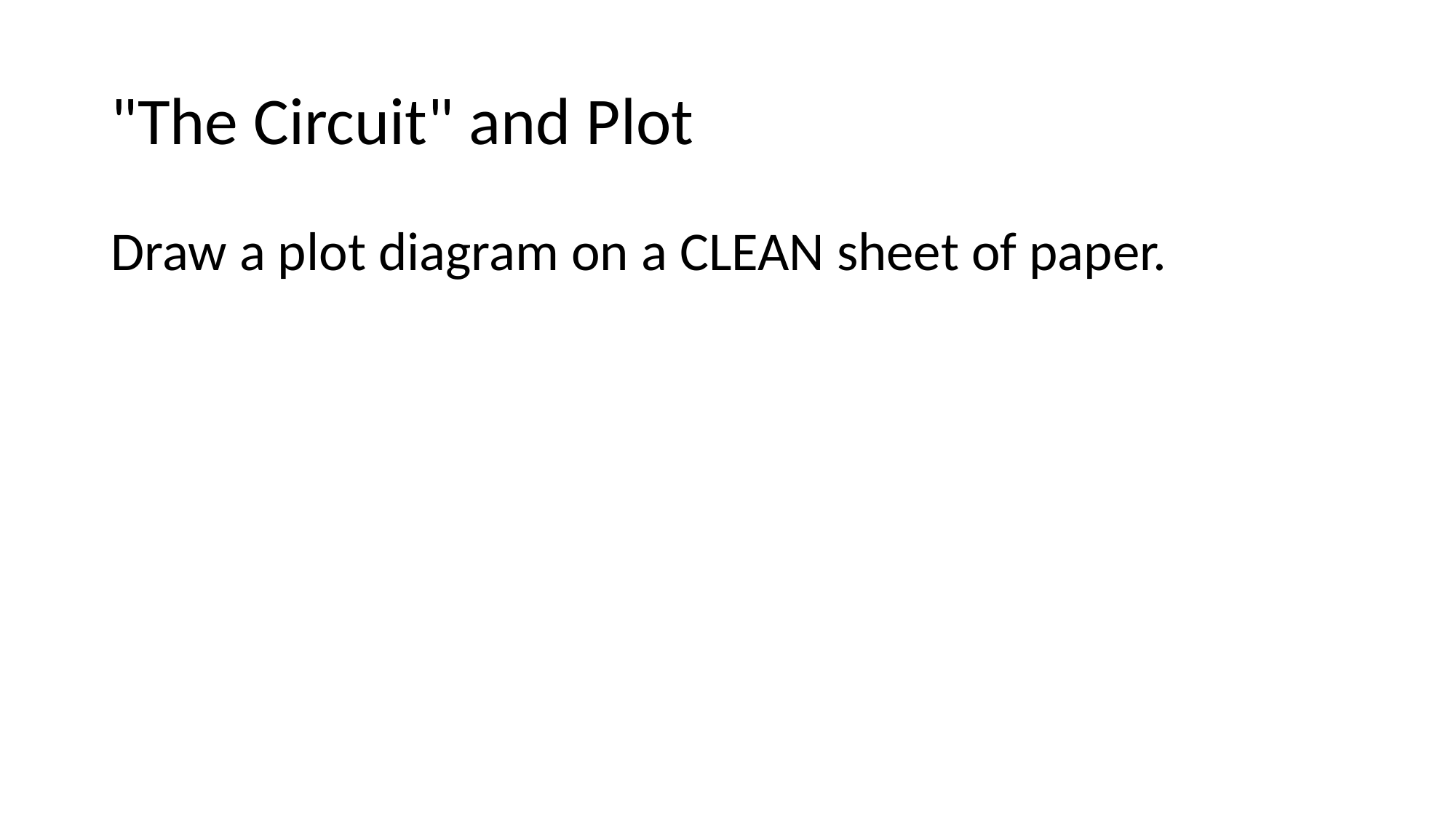

# "The Circuit" and Plot
Draw a plot diagram on a CLEAN sheet of paper.